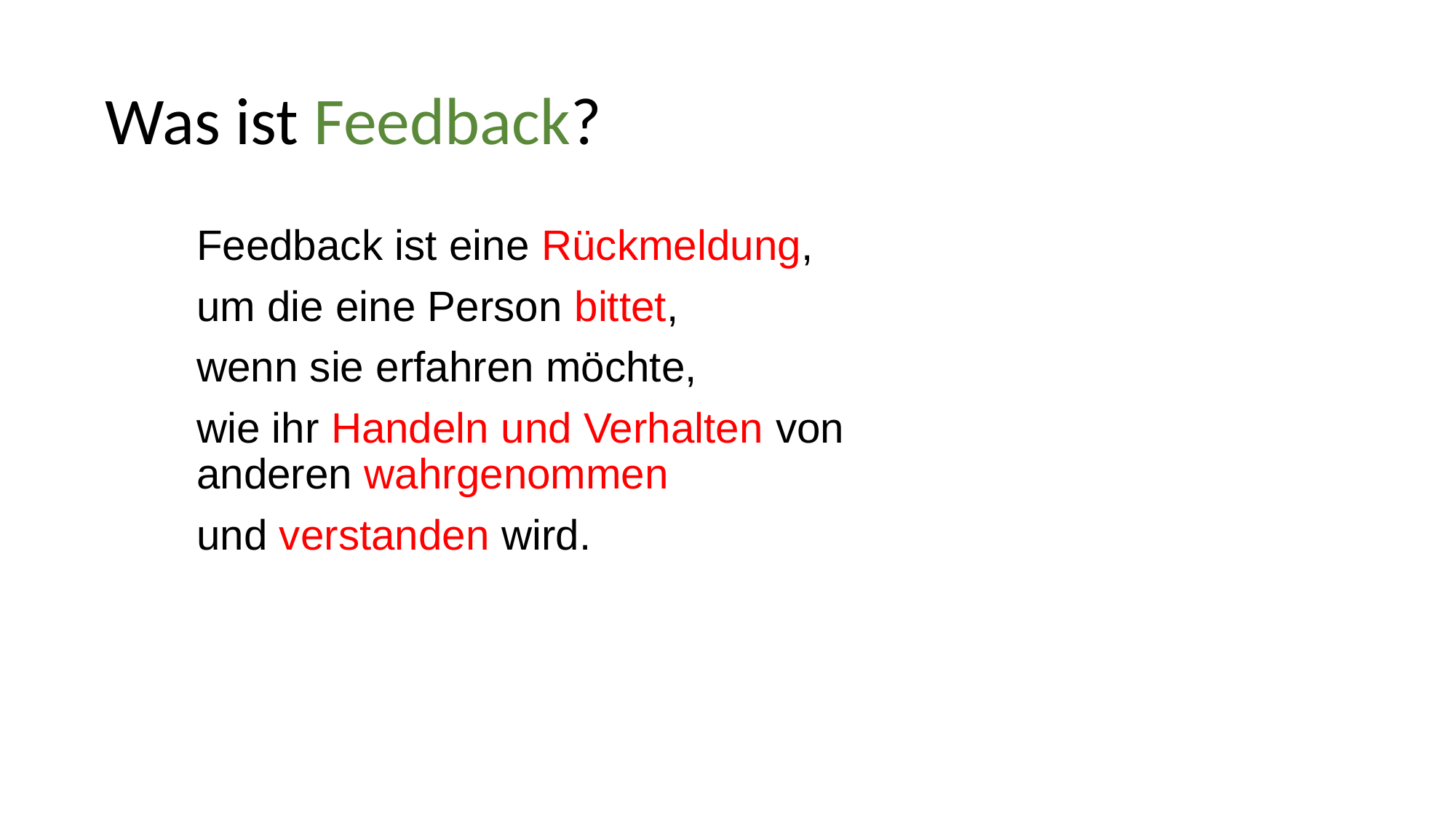

# Was ist Feedback?
Feedback ist eine Rückmeldung,
um die eine Person bittet,
wenn sie erfahren möchte,
wie ihr Handeln und Verhalten von anderen wahrgenommen
und verstanden wird.